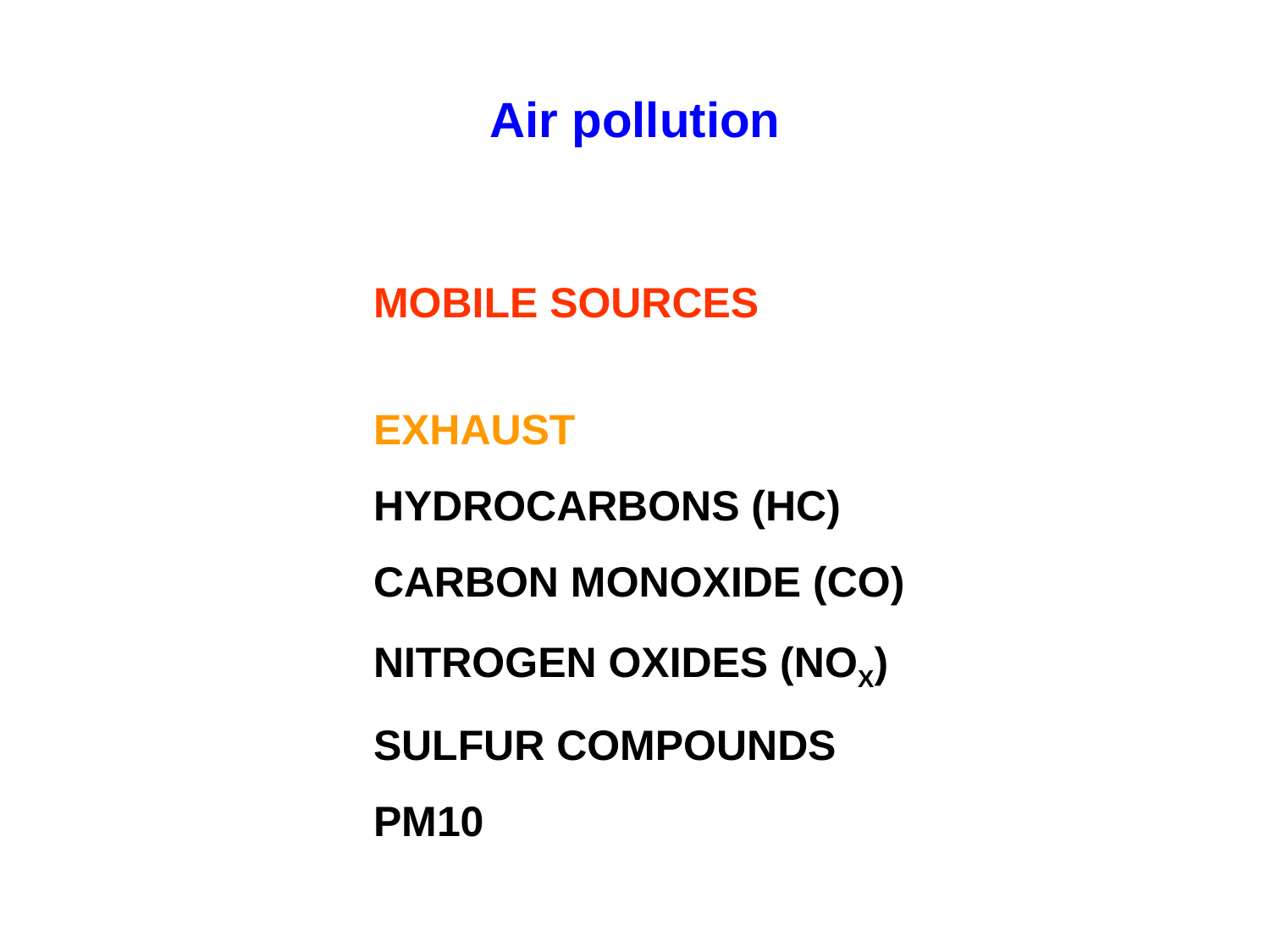

# Air pollution
MOBILE SOURCES

EXHAUST
HYDROCARBONS (HC)
CARBON MONOXIDE (CO)
NITROGEN OXIDES (NOX)
SULFUR COMPOUNDS
PM10